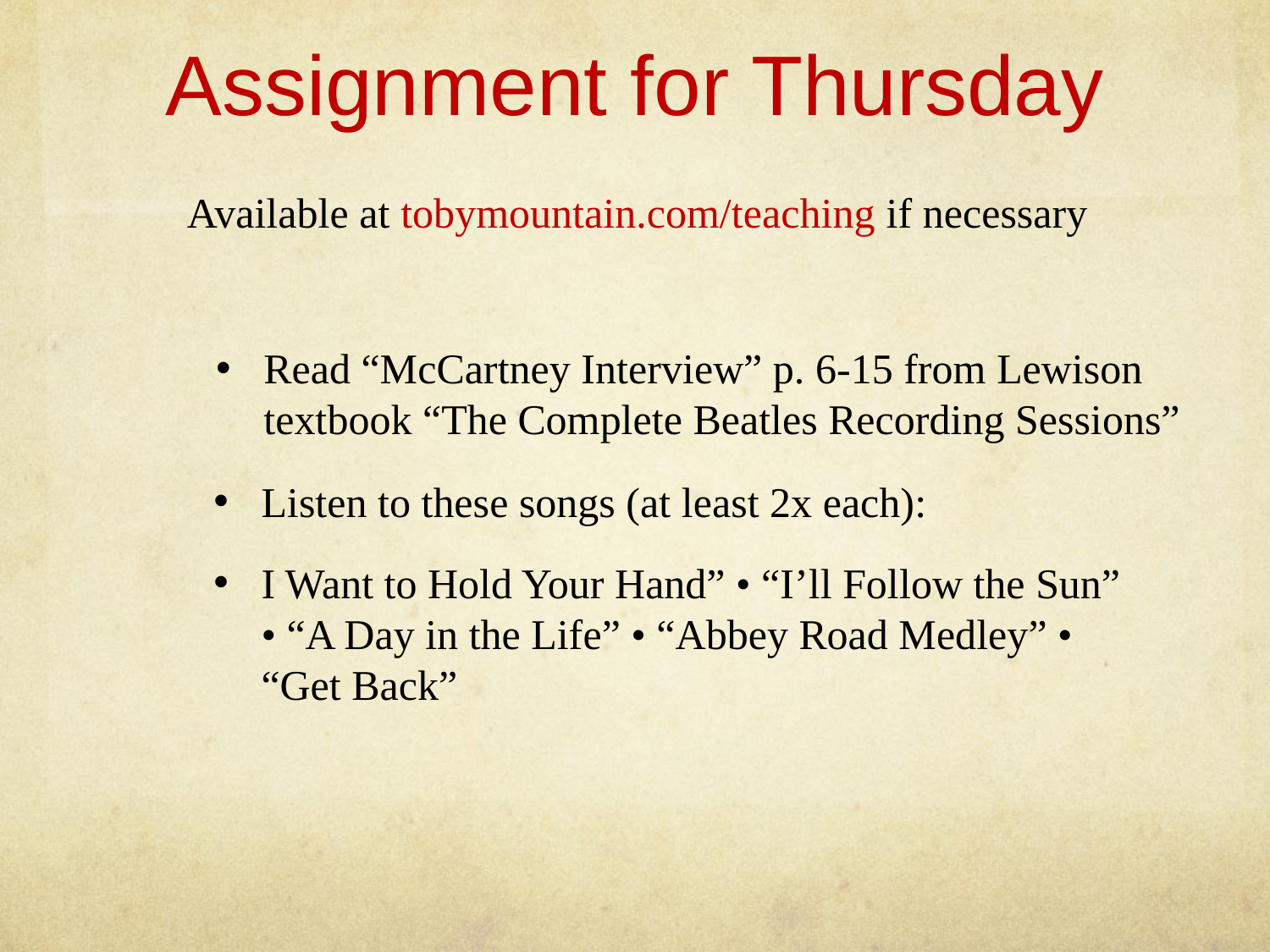

# Assignment for Thursday
Available at tobymountain.com/teaching if necessary
Read “McCartney Interview” p. 6-15 from Lewison textbook “The Complete Beatles Recording Sessions”

Listen to these songs (at least 2x each):
I Want to Hold Your Hand” • “I’ll Follow the Sun” • “A Day in the Life” • “Abbey Road Medley” • “Get Back”